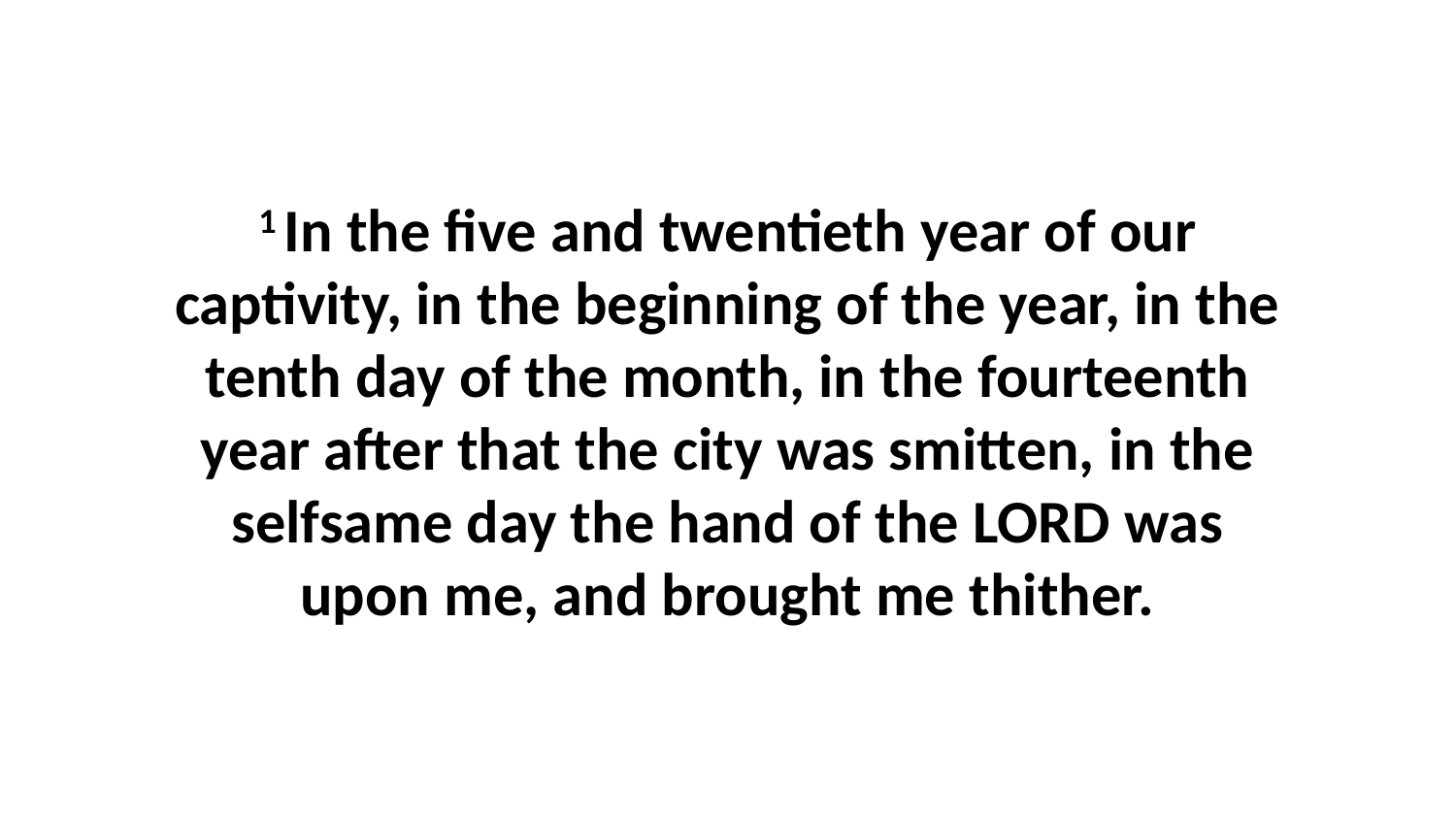

1 In the five and twentieth year of our captivity, in the beginning of the year, in the tenth day of the month, in the fourteenth year after that the city was smitten, in the selfsame day the hand of the LORD was upon me, and brought me thither.